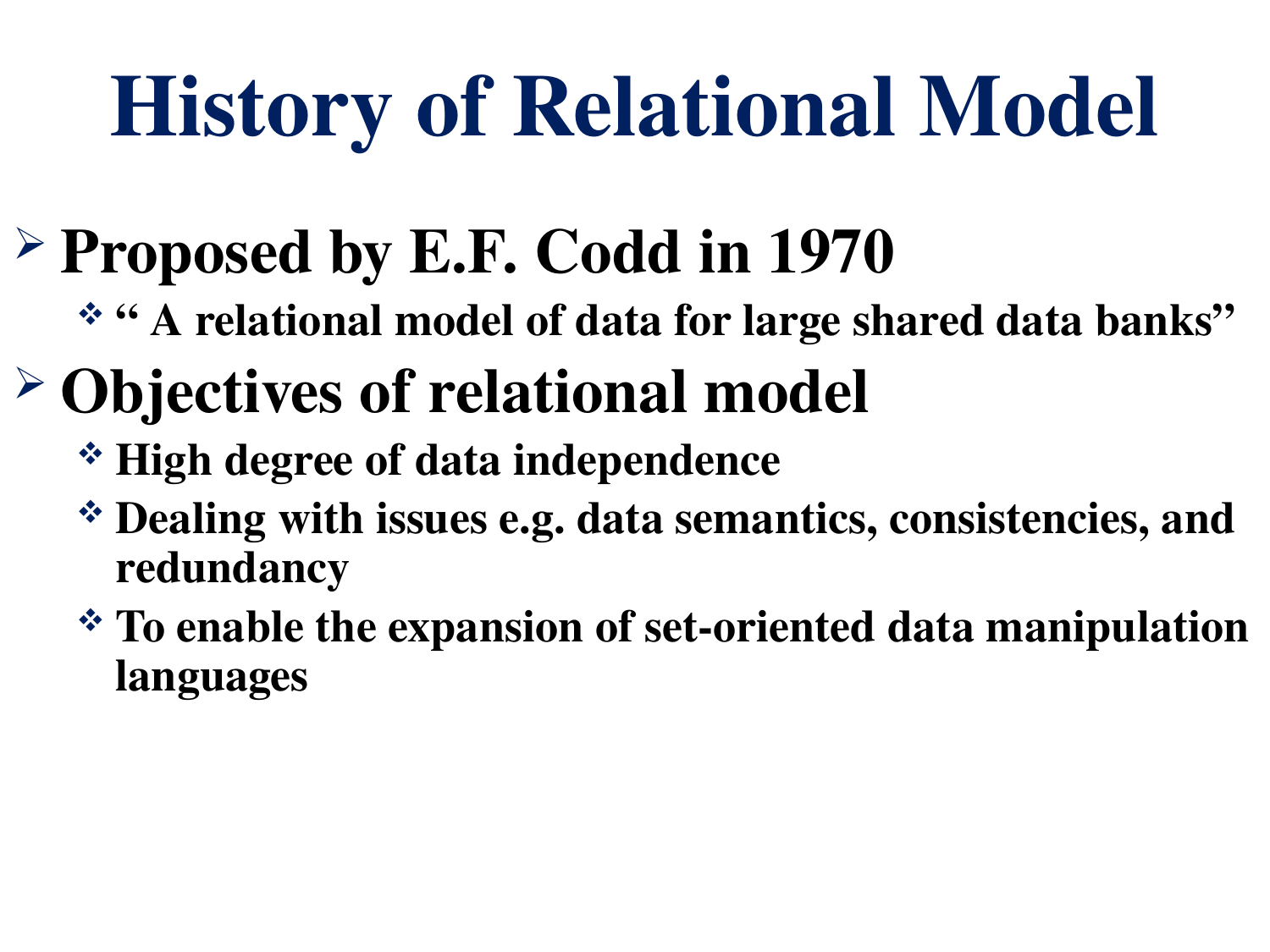

# History of Relational Model
Proposed by E.F. Codd in 1970
“ A relational model of data for large shared data banks”
Objectives of relational model
High degree of data independence
Dealing with issues e.g. data semantics, consistencies, and redundancy
To enable the expansion of set-oriented data manipulation languages